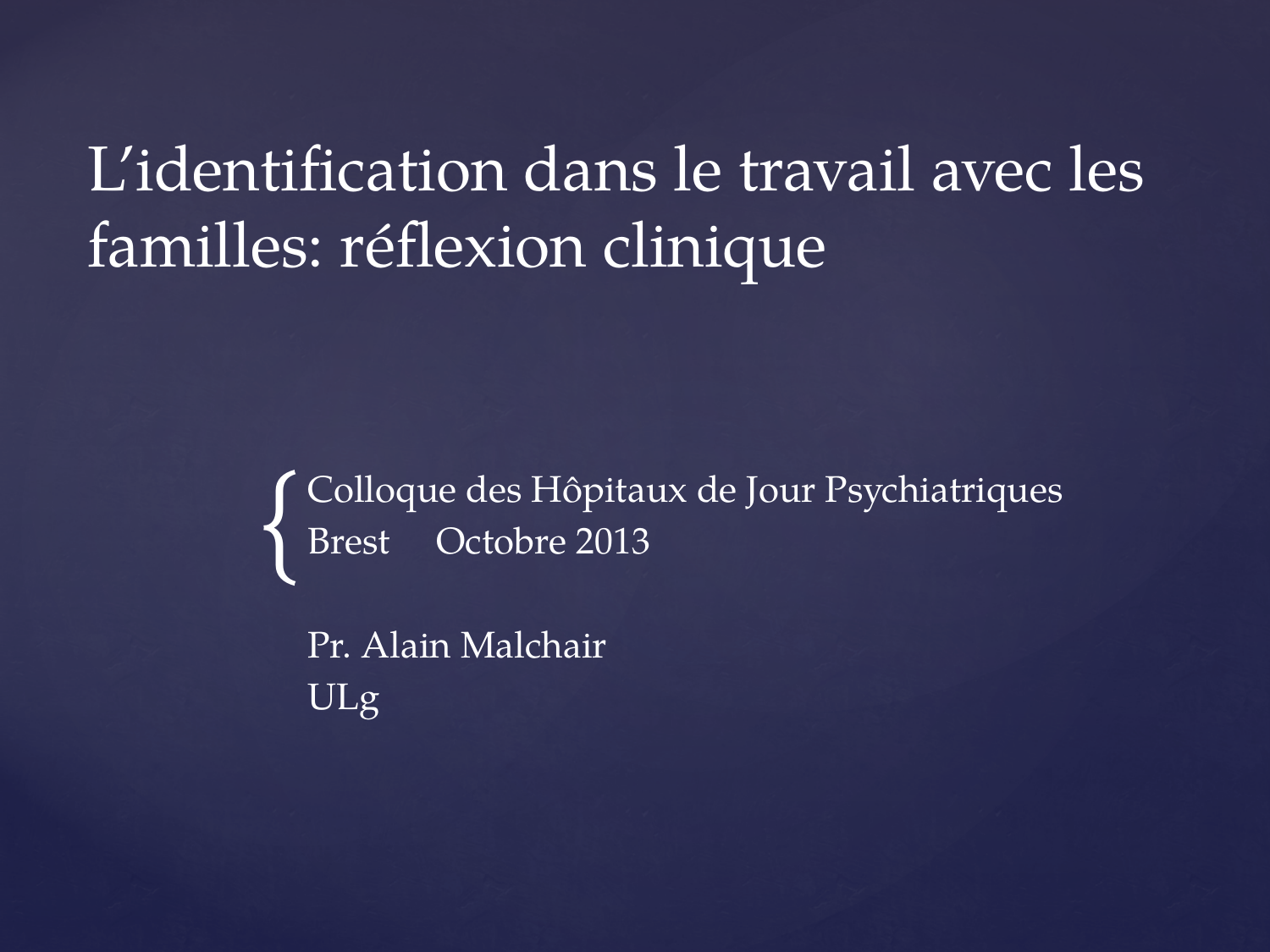

# L’identification dans le travail avec les familles: réflexion clinique
Colloque des Hôpitaux de Jour Psychiatriques
Brest     Octobre 2013

Pr. Alain Malchair
ULg